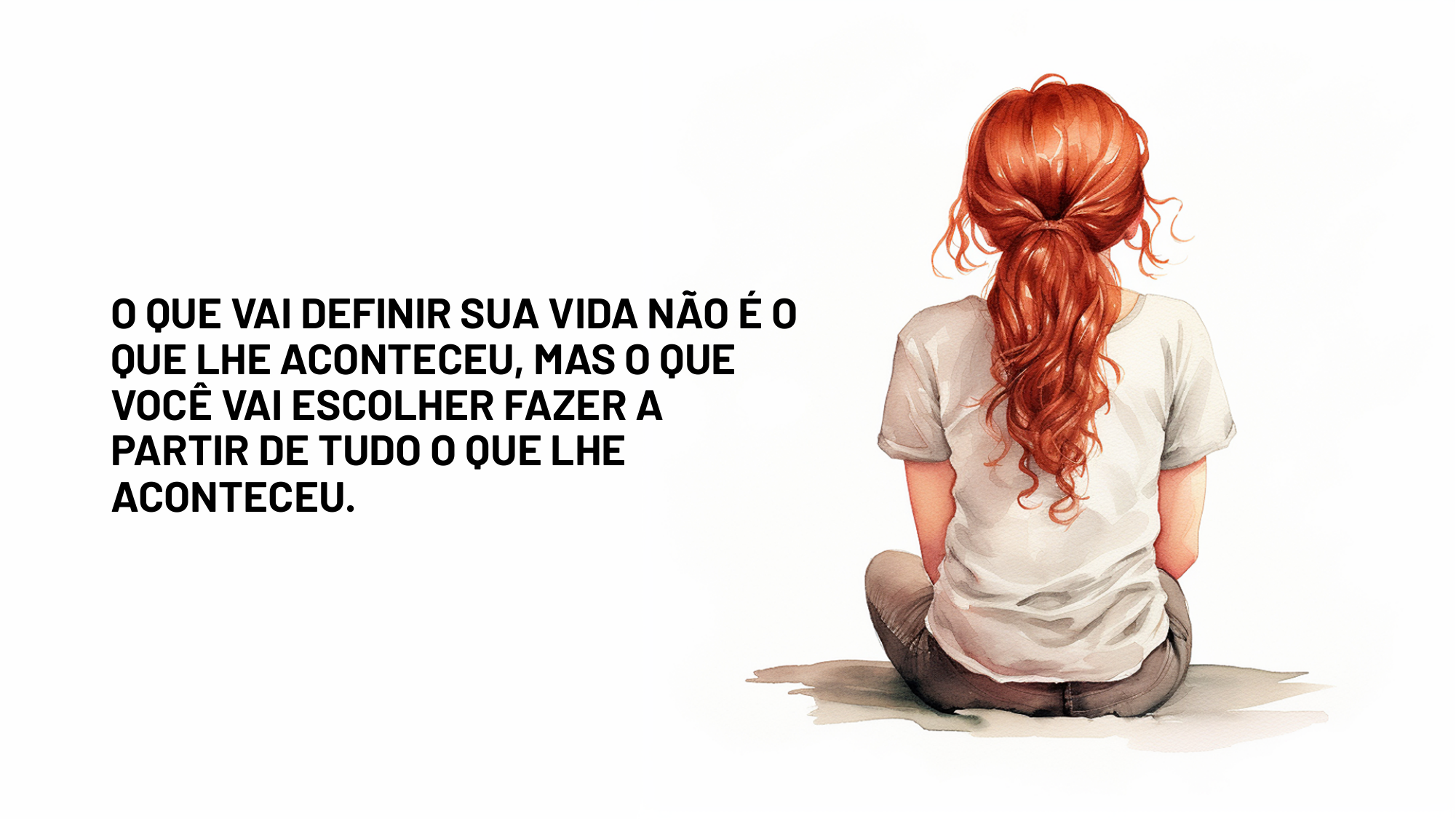

O que vai definir sua vida não é o que lhe aconteceu, mas o que você vai escolher fazer a partir de tudo o que lhe aconteceu.